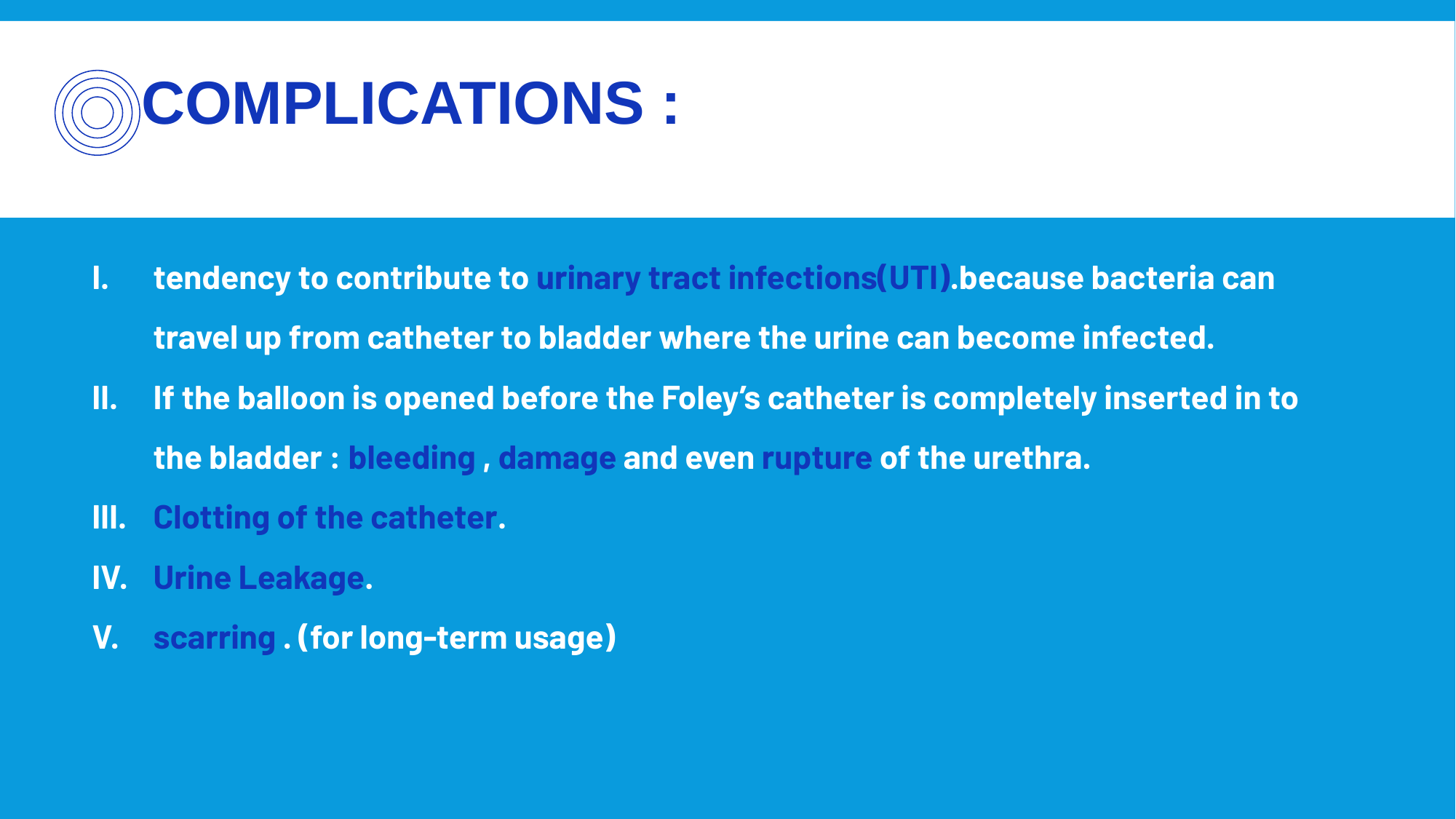

# Complications :

tendency to contribute to urinary tract infections(UTI).because bacteria can travel up from catheter to bladder where the urine can become infected.
If the balloon is opened before the Foley’s catheter is completely inserted in to the bladder : bleeding , damage and even rupture of the urethra.
Clotting of the catheter.
Urine Leakage.
scarring . (for long-term usage)